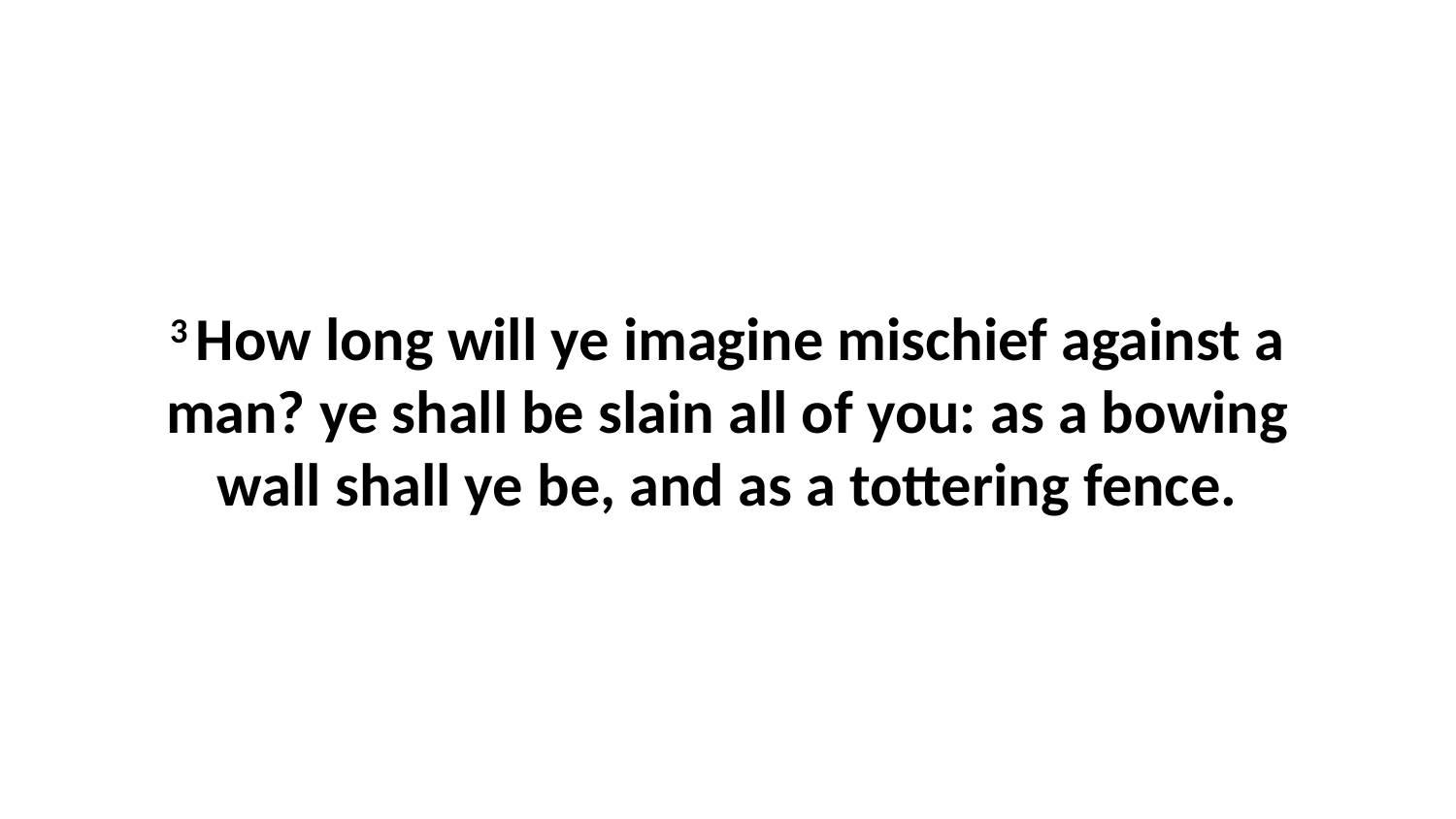

3 How long will ye imagine mischief against a man? ye shall be slain all of you: as a bowing wall shall ye be, and as a tottering fence.